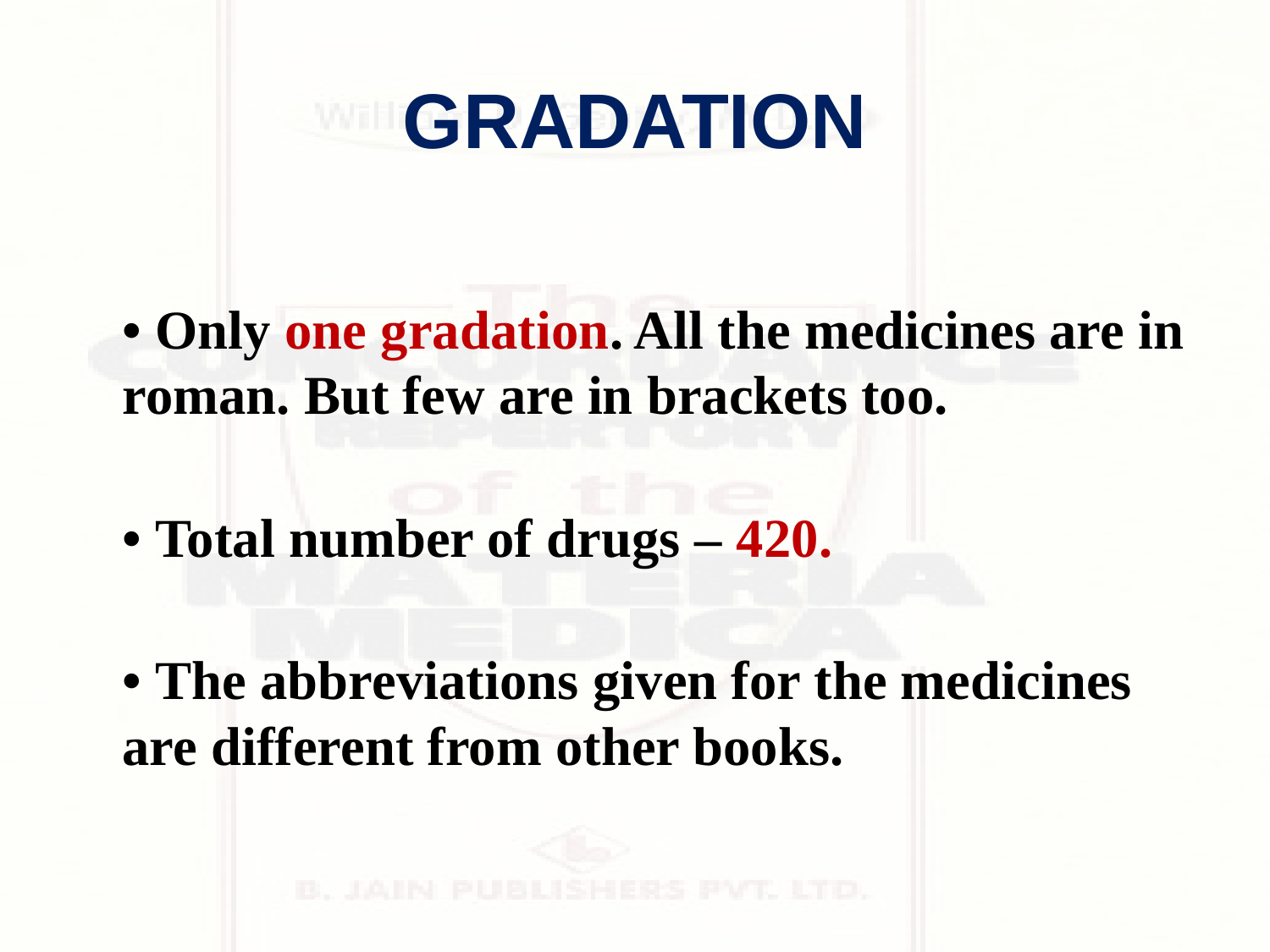

# GRADATION
• Only one gradation. All the medicines are in roman. But few are in brackets too.
• Total number of drugs – 420.
• The abbreviations given for the medicines are different from other books.